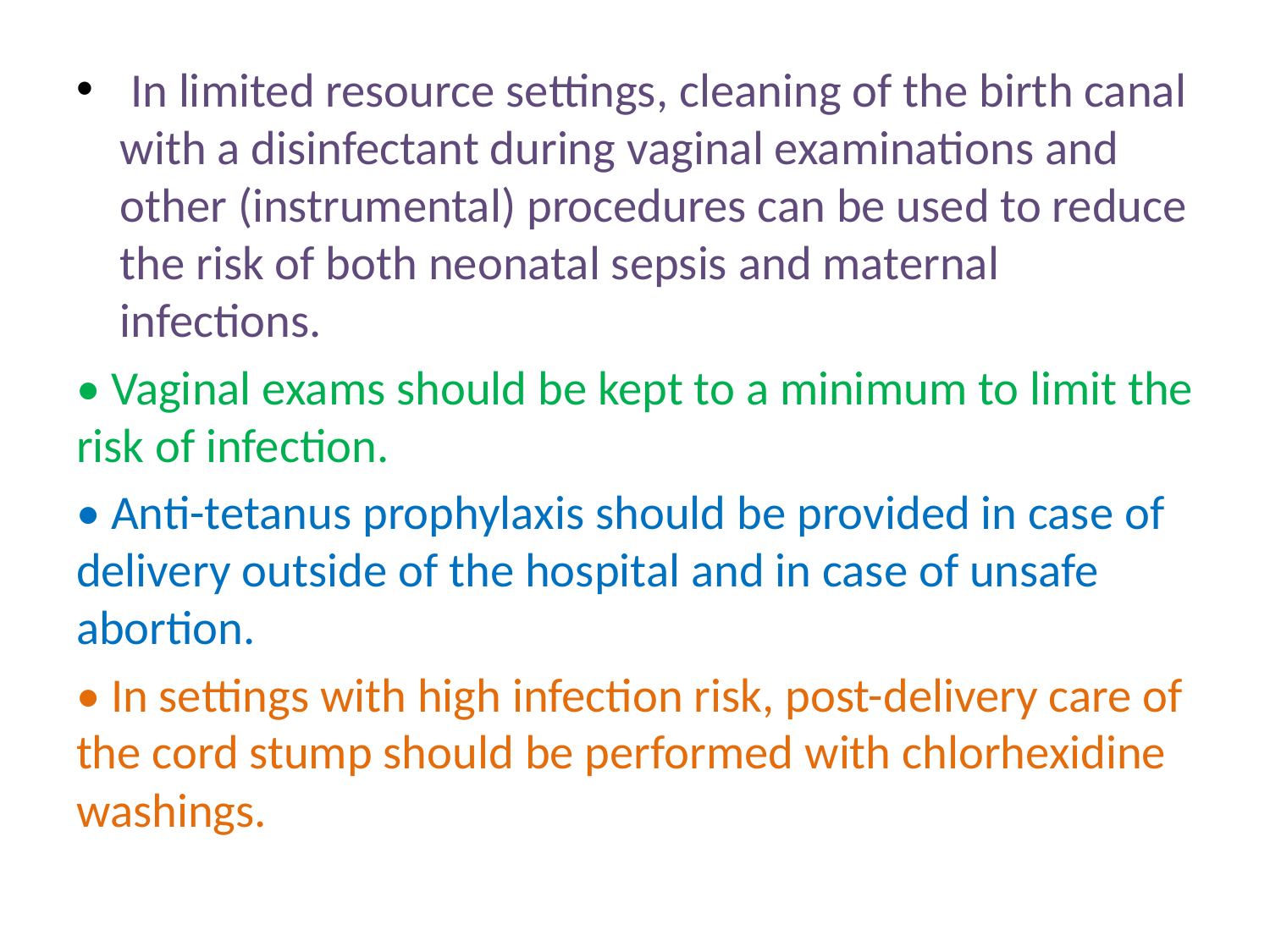

#
 In limited resource settings, cleaning of the birth canal with a disinfectant during vaginal examinations and other (instrumental) procedures can be used to reduce the risk of both neonatal sepsis and maternal infections.
• Vaginal exams should be kept to a minimum to limit the risk of infection.
• Anti-tetanus prophylaxis should be provided in case of delivery outside of the hospital and in case of unsafe abortion.
• In settings with high infection risk, post-delivery care of the cord stump should be performed with chlorhexidine washings.